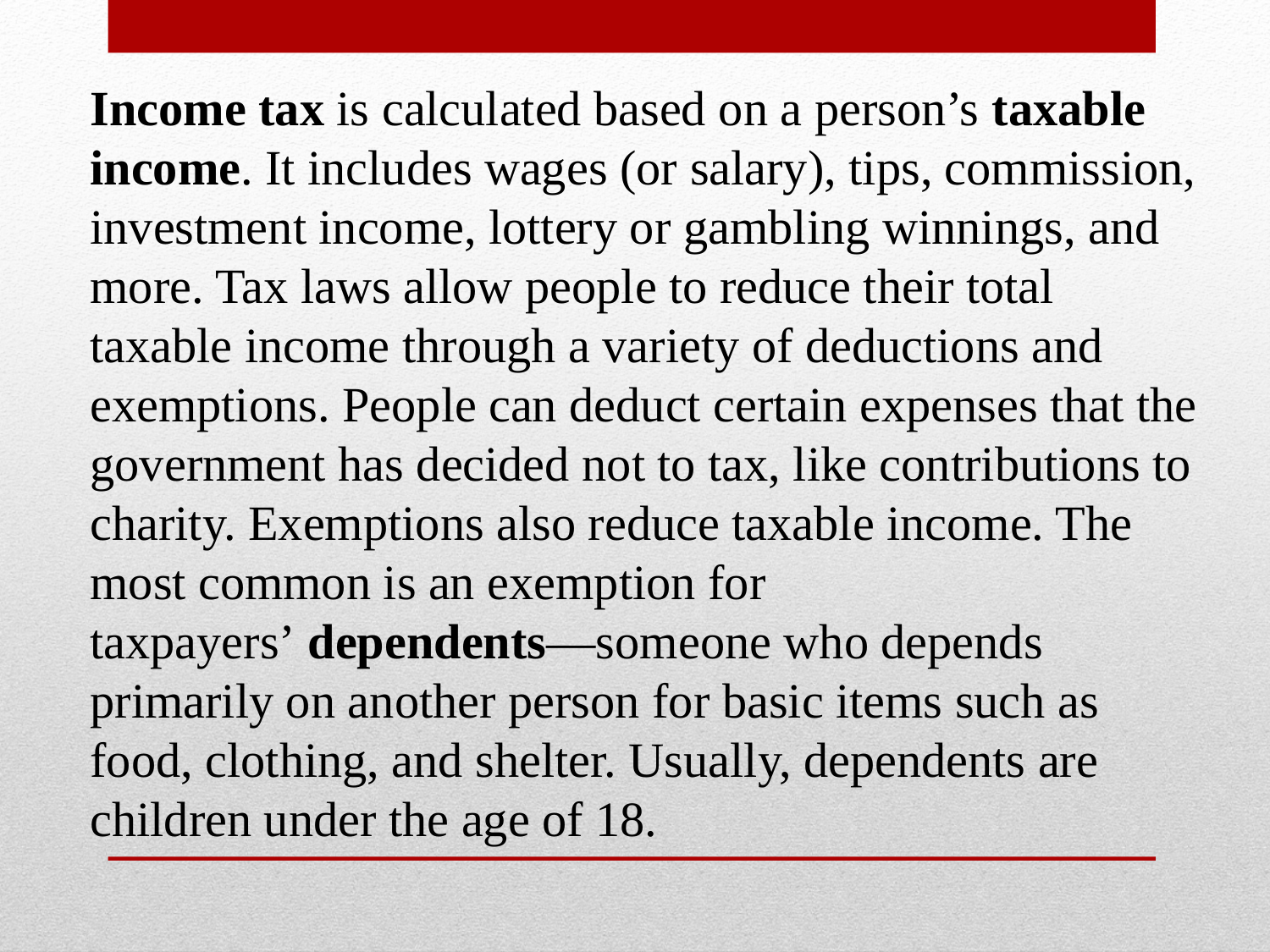

Income tax is calculated based on a person’s taxable income. It includes wages (or salary), tips, commission, investment income, lottery or gambling winnings, and more. Tax laws allow people to reduce their total taxable income through a variety of deductions and exemptions. People can deduct certain expenses that the government has decided not to tax, like contributions to charity. Exemptions also reduce taxable income. The most common is an exemption for taxpayers’ dependents—someone who depends primarily on another person for basic items such as food, clothing, and shelter. Usually, dependents are children under the age of 18.